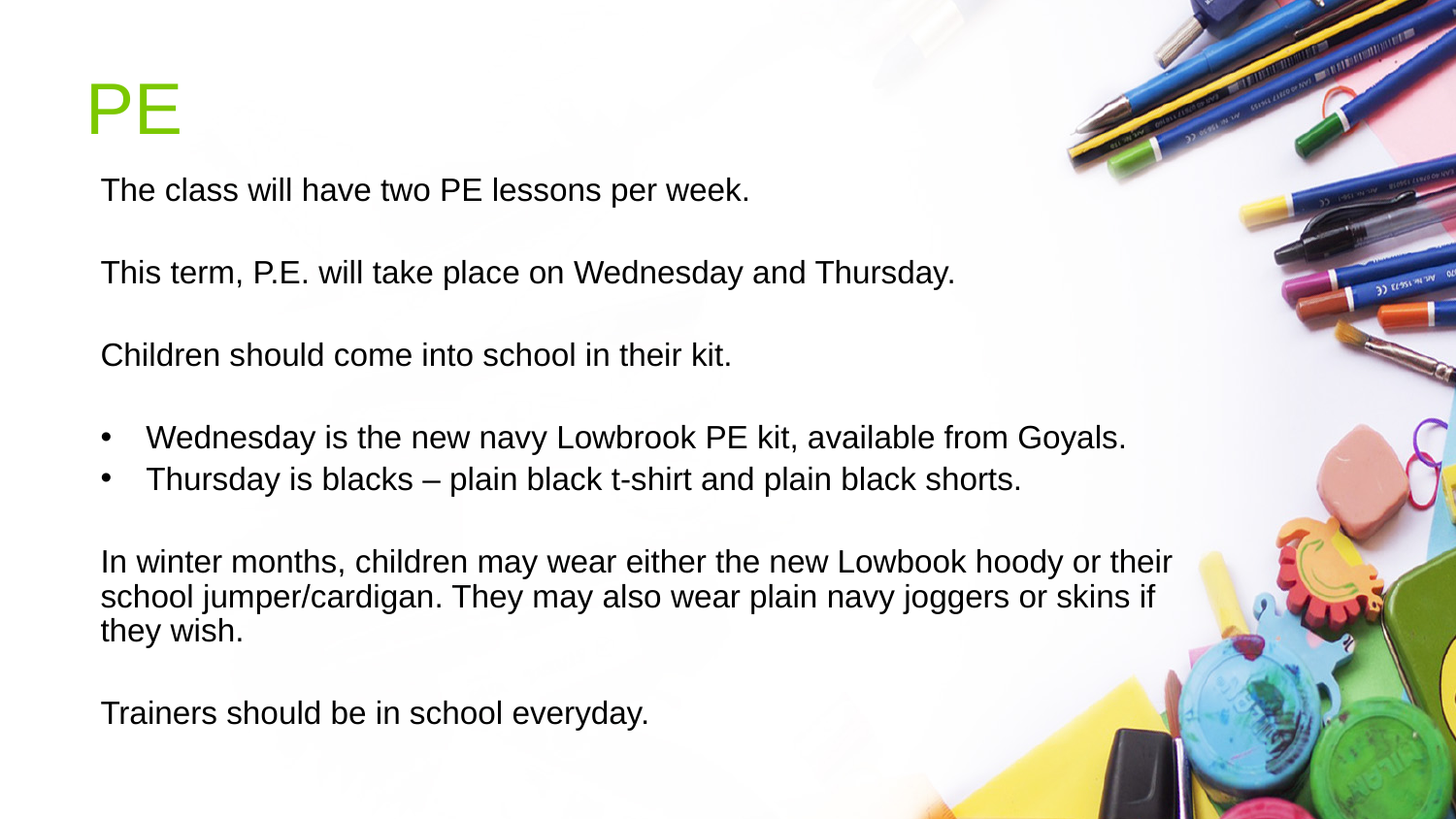

# PE
The class will have two PE lessons per week.

This term, P.E. will take place on Wednesday and Thursday.

Children should come into school in their kit.

Wednesday is the new navy Lowbrook PE kit, available from Goyals.
Thursday is blacks – plain black t-shirt and plain black shorts.

In winter months, children may wear either the new Lowbook hoody or their school jumper/cardigan. They may also wear plain navy joggers or skins if they wish.

Trainers should be in school everyday.